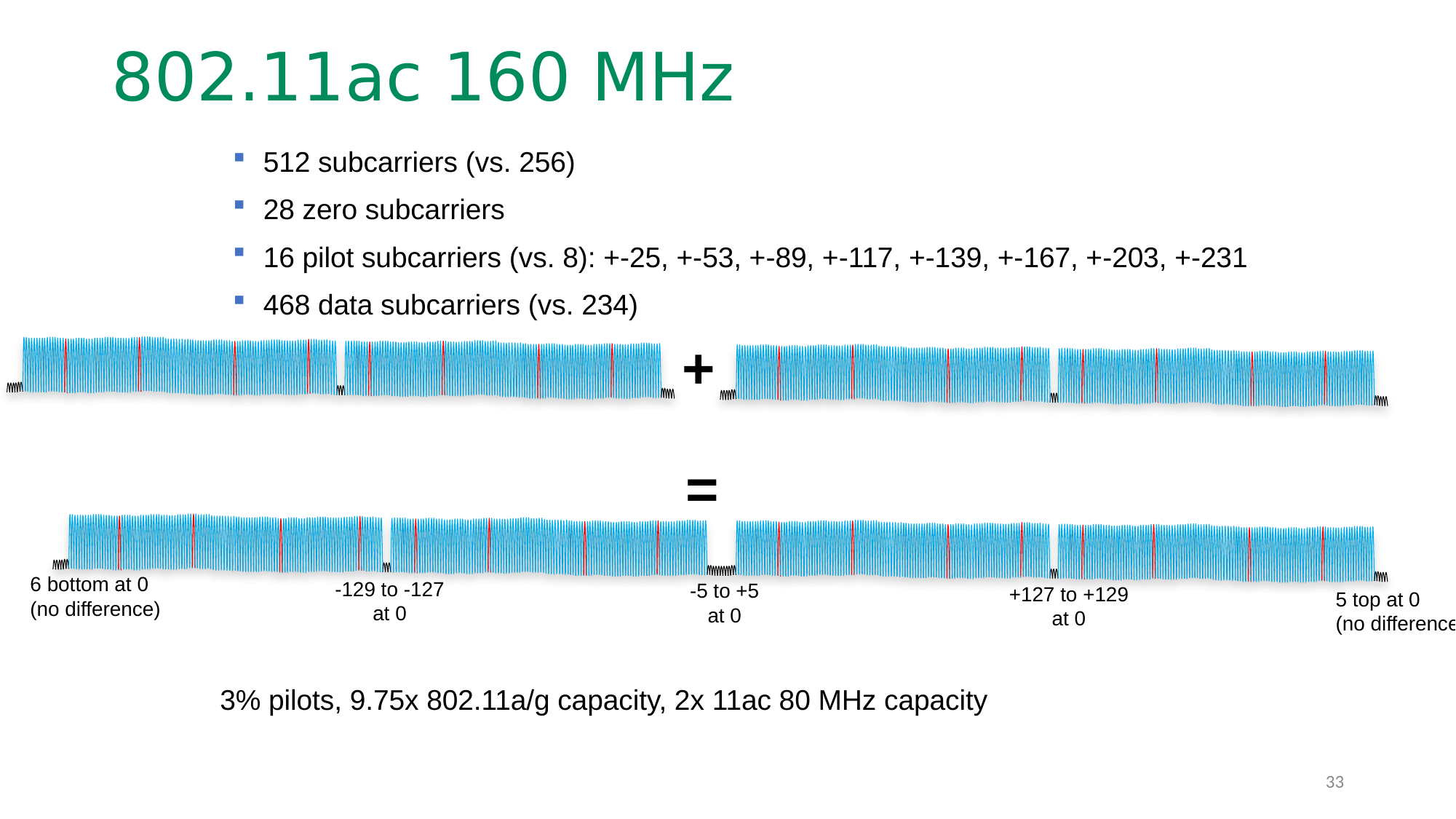

# 802.11ac 160 MHz
512 subcarriers (vs. 256)
28 zero subcarriers
16 pilot subcarriers (vs. 8): +-25, +-53, +-89, +-117, +-139, +-167, +-203, +-231
468 data subcarriers (vs. 234)
+

=

6 bottom at 0
(no difference)

-129 to -127
at 0

-5 to +5
at 0
+127 to +129
at 0
5 top at 0
(no difference)
3% pilots, 9.75x 802.11a/g capacity, 2x 11ac 80 MHz capacity
33